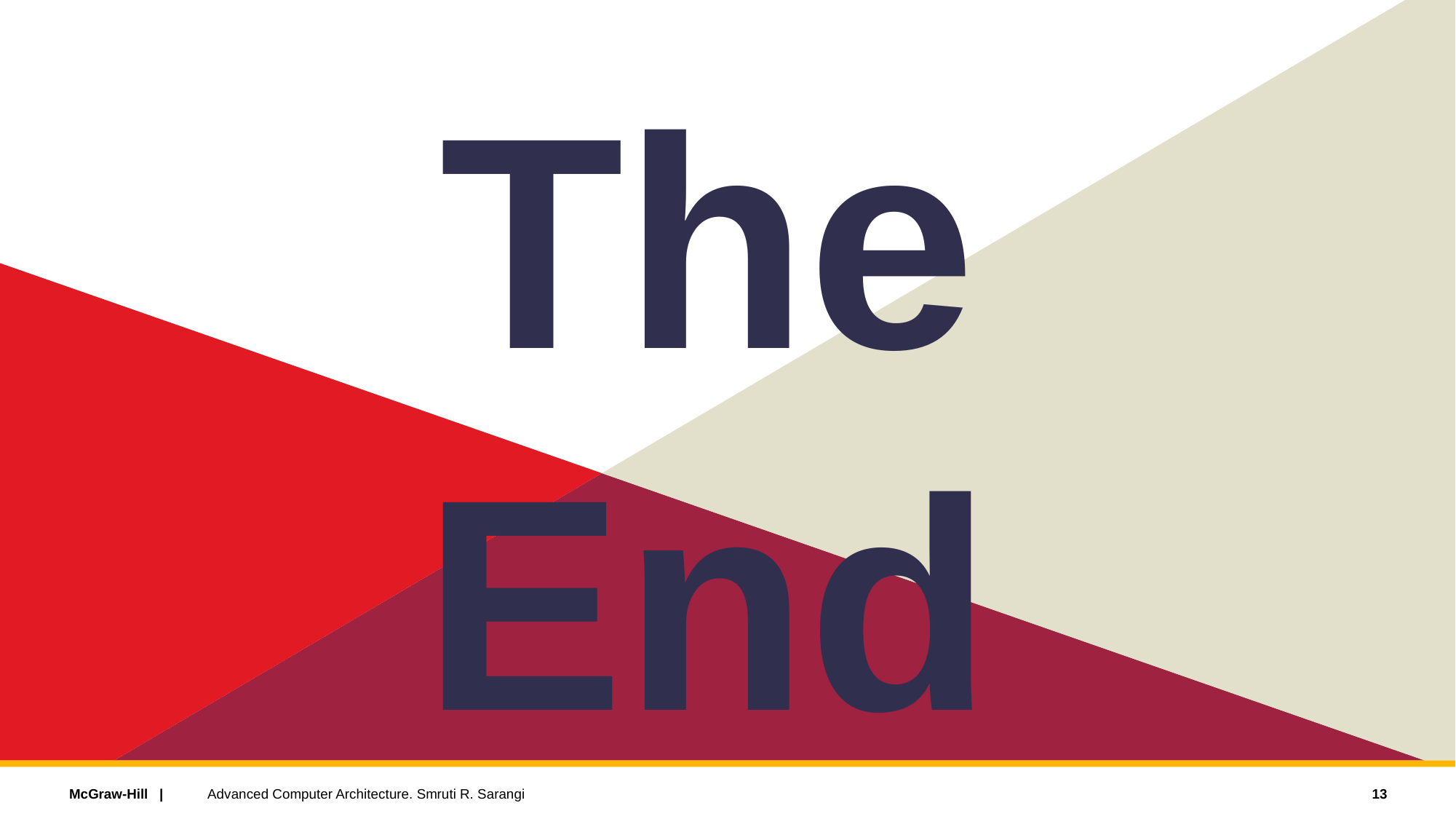

The End
13
Advanced Computer Architecture. Smruti R. Sarangi